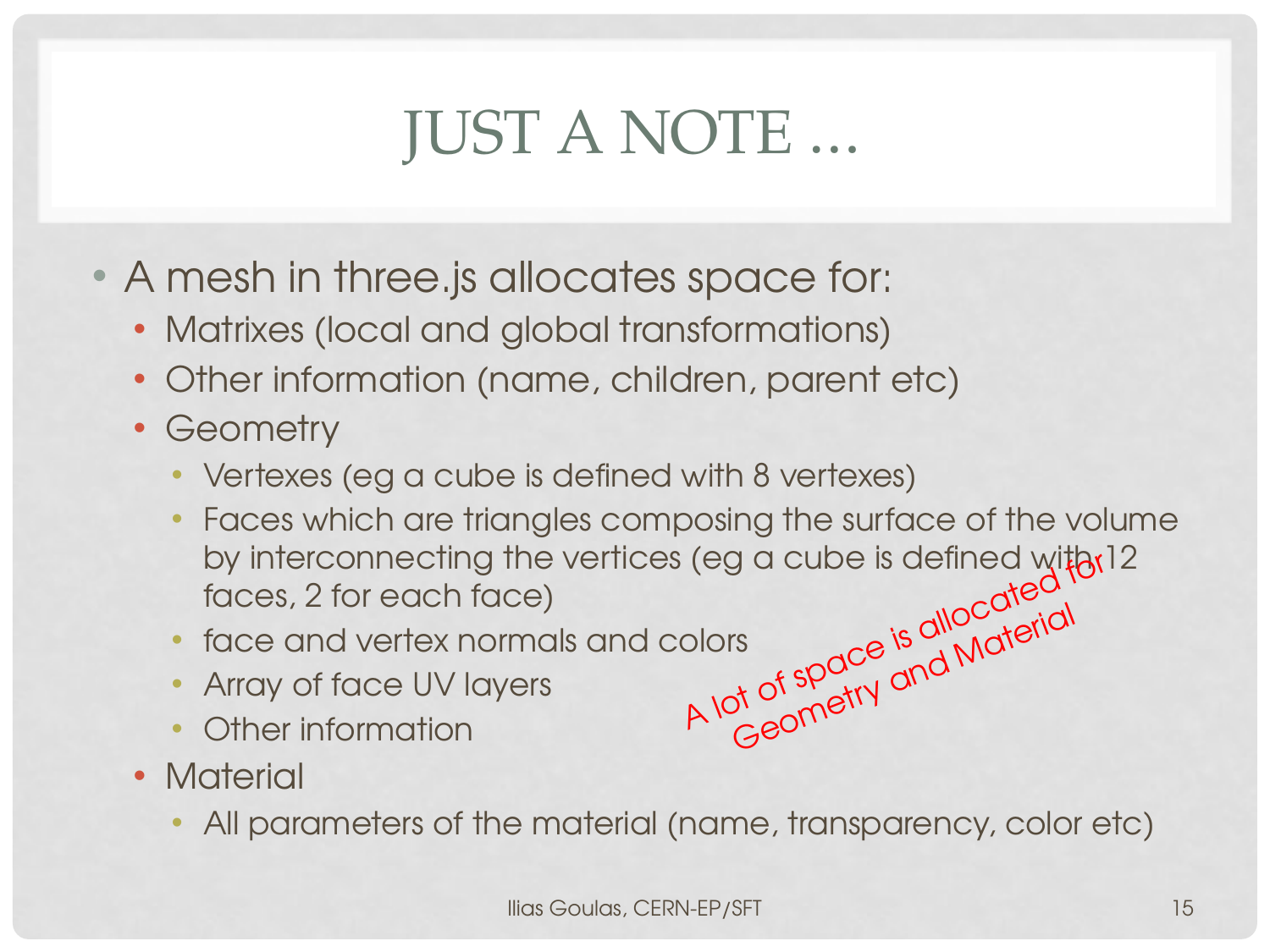

# Just a note …
A mesh in three.js allocates space for:
Matrixes (local and global transformations)
Other information (name, children, parent etc)
Geometry
Vertexes (eg a cube is defined with 8 vertexes)
Faces which are triangles composing the surface of the volume by interconnecting the vertices (eg a cube is defined with 12 faces, 2 for each face)
face and vertex normals and colors
Array of face UV layers
Other information
Material
All parameters of the material (name, transparency, color etc)

A lot of space is allocated for
Geometry and Material
Ilias Goulas, CERN-EP/SFT
15